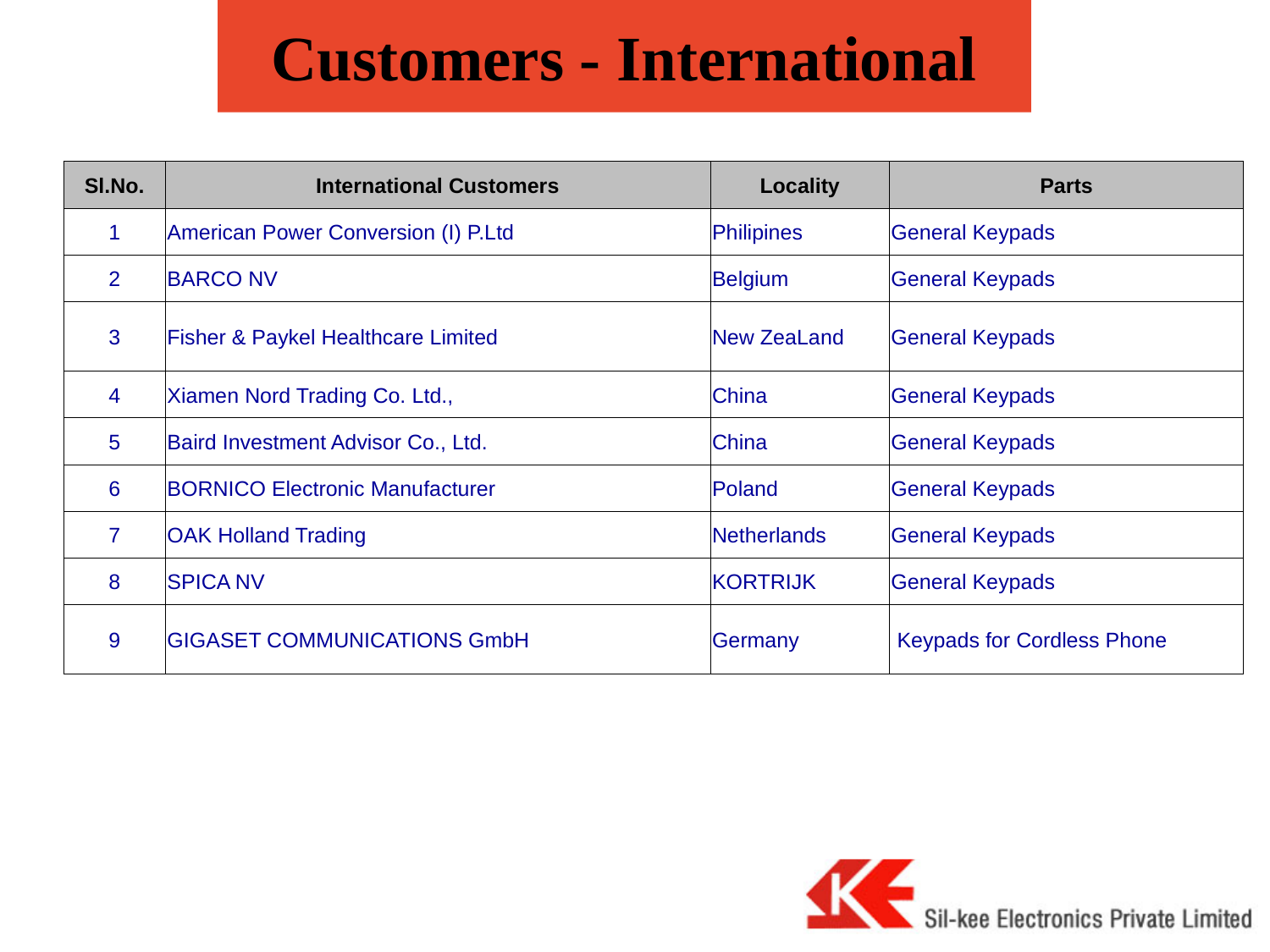

# Customers - International
| Sl.No. | International Customers | Locality | Parts |
| --- | --- | --- | --- |
| 1 | American Power Conversion (I) P.Ltd | Philipines | General Keypads |
| 2 | BARCO NV | Belgium | General Keypads |
| 3 | Fisher & Paykel Healthcare Limited | New ZeaLand | General Keypads |
| 4 | Xiamen Nord Trading Co. Ltd., | China | General Keypads |
| 5 | Baird Investment Advisor Co., Ltd. | China | General Keypads |
| 6 | BORNICO Electronic Manufacturer | Poland | General Keypads |
| 7 | OAK Holland Trading | Netherlands | General Keypads |
| 8 | SPICA NV | KORTRIJK | General Keypads |
| 9 | GIGASET COMMUNICATIONS GmbH | Germany | Keypads for Cordless Phone |